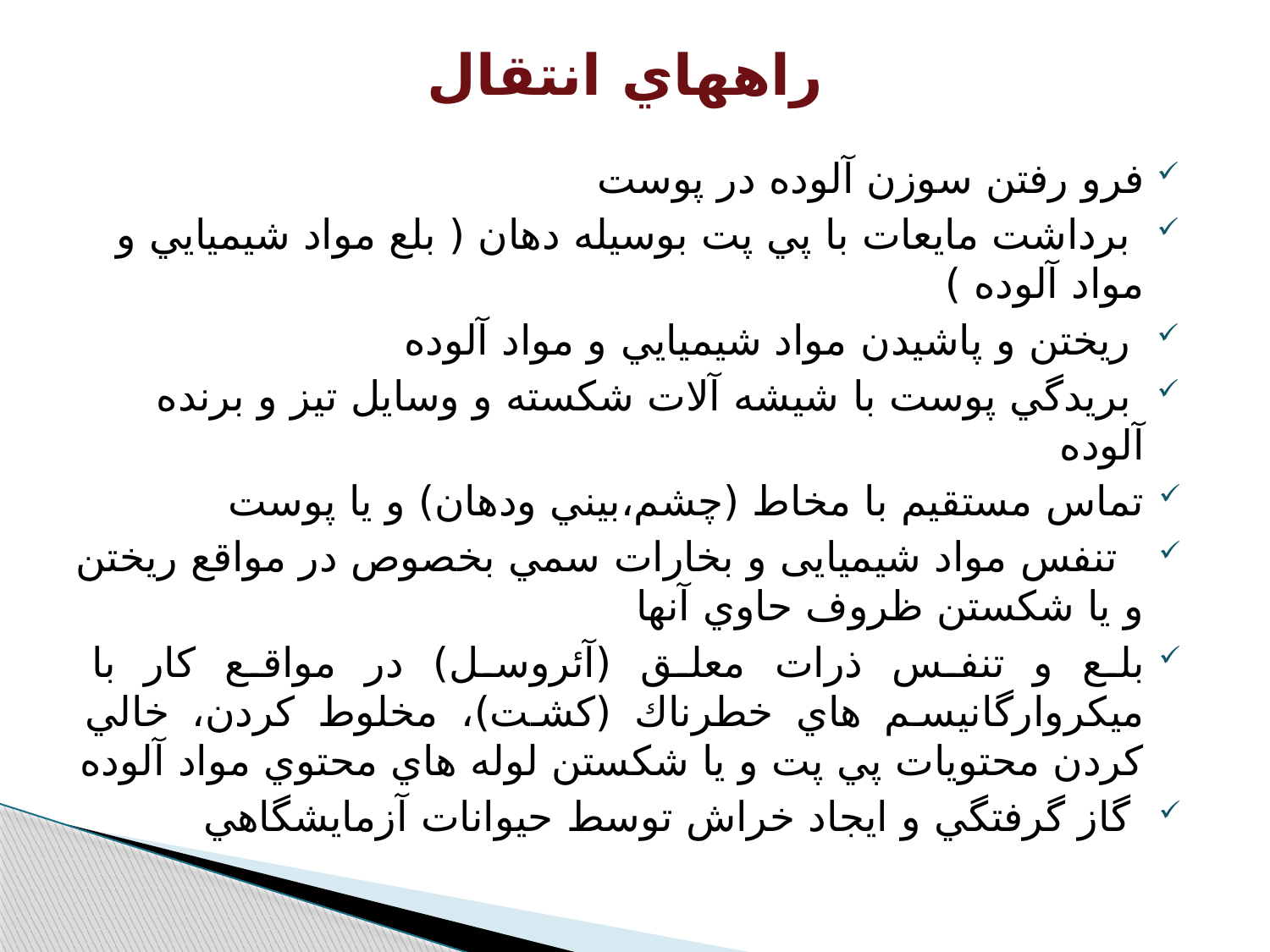

# راههاي انتقال
فرو رفتن سوزن آلوده در پوست
 برداشت مايعات با پي پت بوسيله دهان ( بلع مواد شيميايي و مواد آلوده )
 ريختن و پاشيدن مواد شيميایي و مواد آلوده
 بريدگي پوست با شيشه آلات شكسته و وسايل تيز و برنده آلوده
تماس مستقيم با مخاط (چشم،بيني ودهان) و يا پوست
  تنفس مواد شيميایی و بخارات سمي بخصوص در مواقع ريختن و يا شكستن ظروف حاوي آنها
بلع و تنفس ذرات معلق (آئروسل) در مواقع كار با ميكروارگانيسم هاي خطرناك (كشت)، مخلوط كردن، خالي كردن محتويات پي پت و يا شكستن لوله هاي محتوي مواد آلوده
 گاز گرفتگي و ايجاد خراش توسط حيوانات آزمايشگاهي